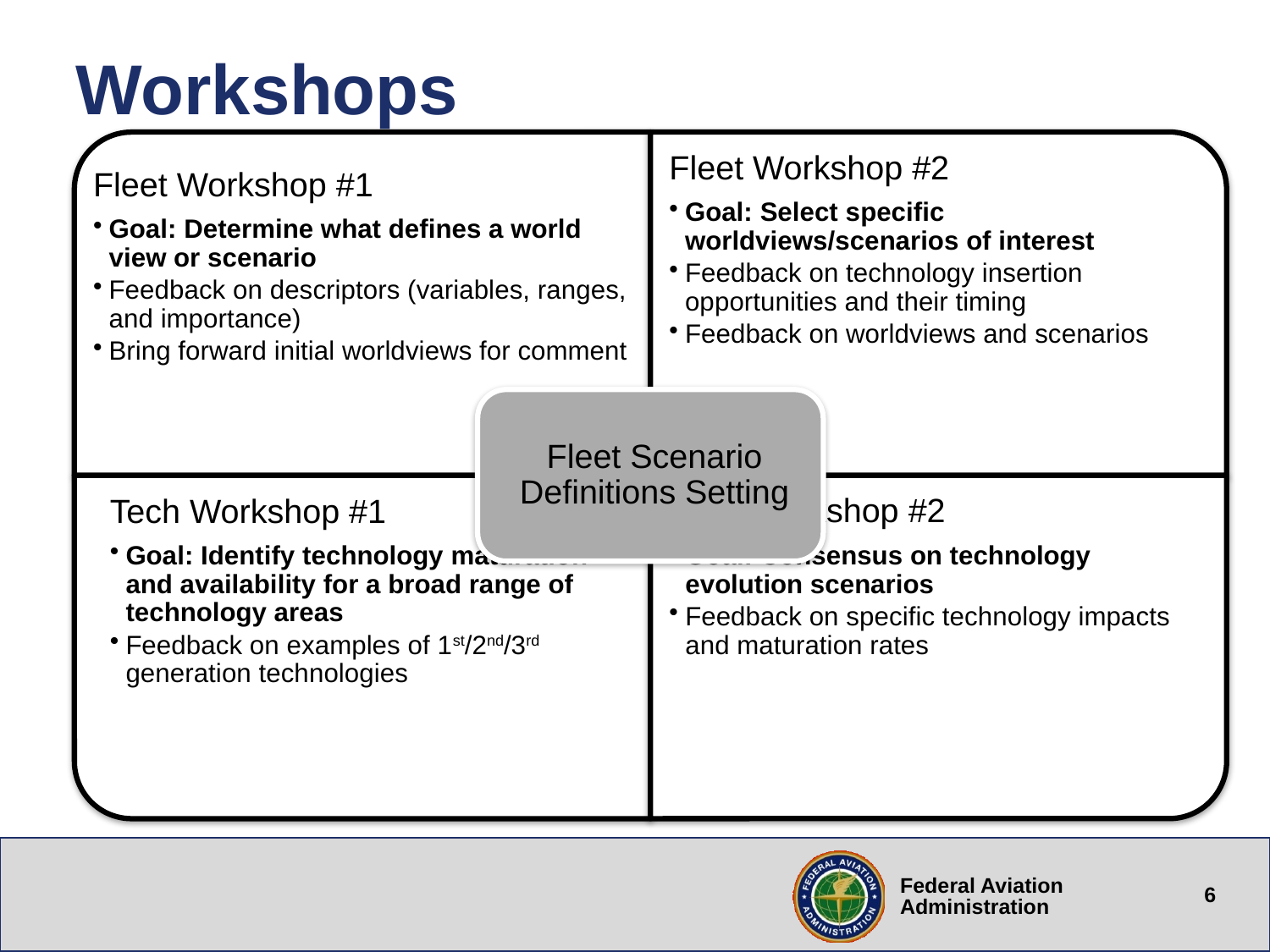

# Workshops
Fleet Workshop #1
Goal: Determine what defines a world view or scenario
Feedback on descriptors (variables, ranges, and importance)
Bring forward initial worldviews for comment
Fleet Workshop #2
Goal: Select specific worldviews/scenarios of interest
Feedback on technology insertion opportunities and their timing
Feedback on worldviews and scenarios
Tech Workshop #1
Goal: Identify technology maturation and availability for a broad range of technology areas
Feedback on examples of 1st/2nd/3rd generation technologies
Tech Workshop #2
Goal: Consensus on technology evolution scenarios
Feedback on specific technology impacts and maturation rates
Fleet Scenario Definitions Setting